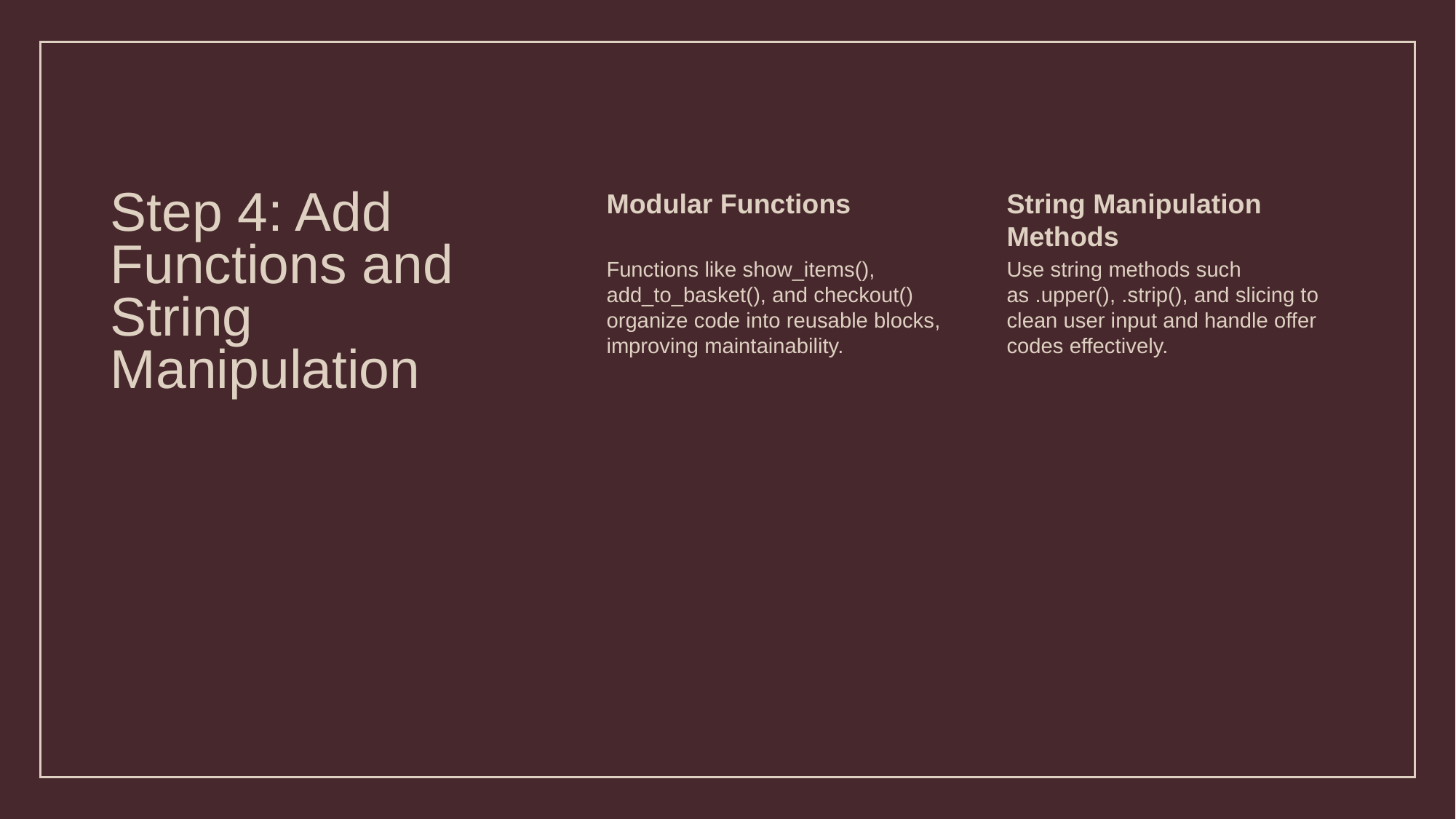

# Step 4: Add Functions and String Manipulation
Modular Functions
Functions like show_items(), add_to_basket(), and checkout() organize code into reusable blocks, improving maintainability.
String Manipulation Methods
Use string methods such as .upper(), .strip(), and slicing to clean user input and handle offer codes effectively.